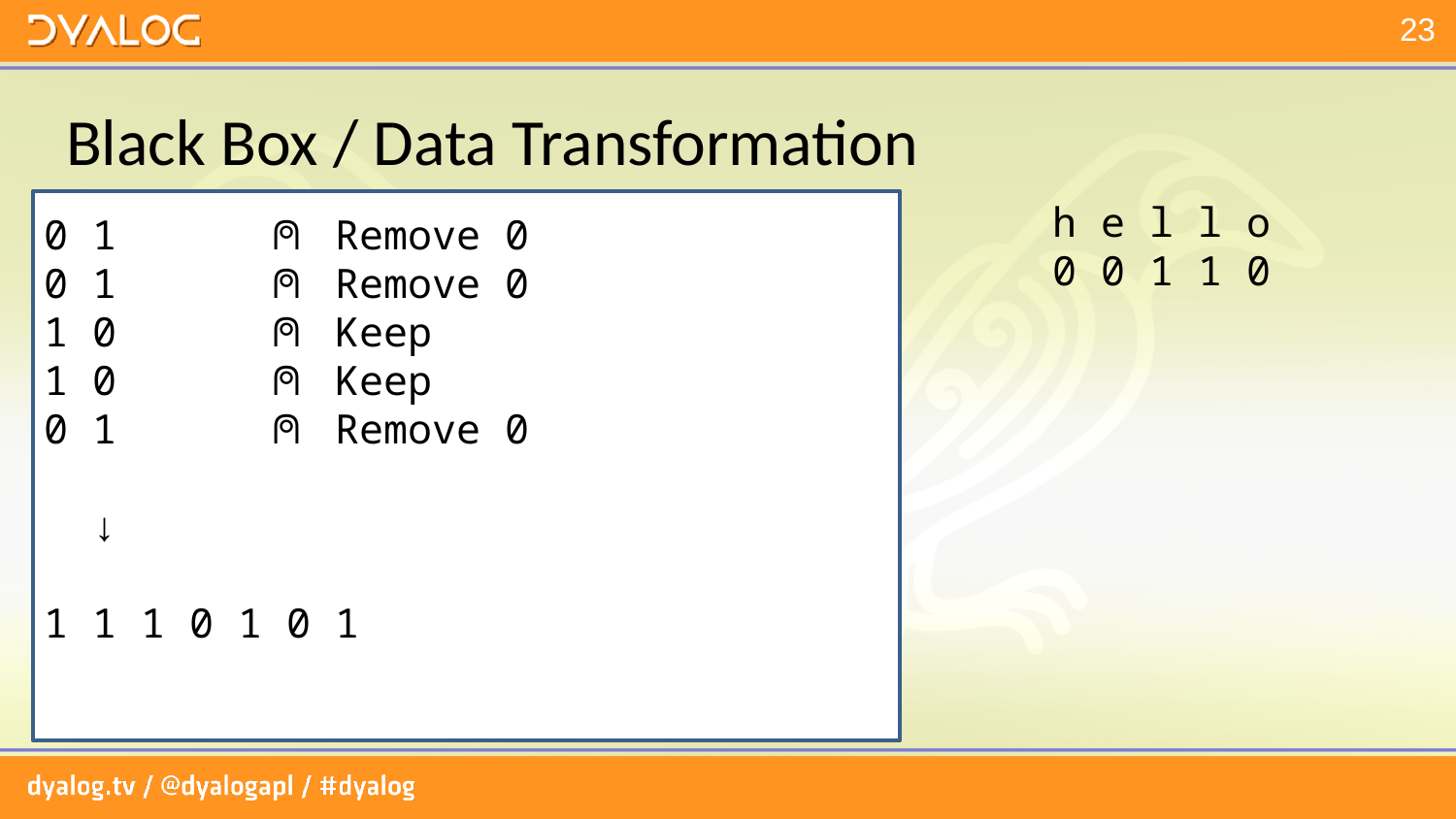

# Black Box / Data Transformation
h e l l o
0 0 1 1 0

0 1      ⍝ Remove 0
0 1      ⍝ Remove 0
1 0      ⍝ Keep
1 0      ⍝ Keep
0 1      ⍝ Remove 0

  ↓

1 1 1 0 1 0 1